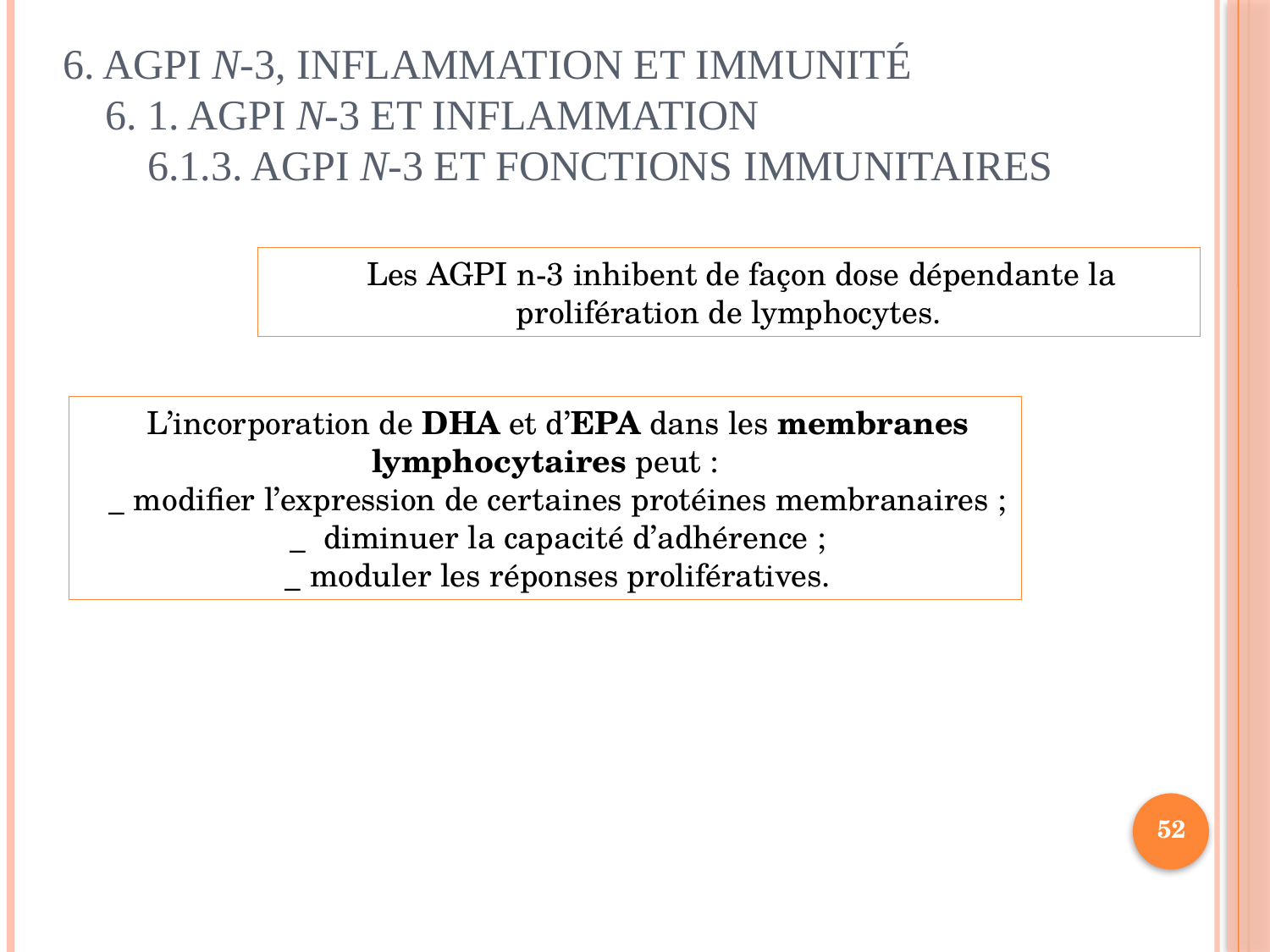

# 6. AGPI n-3, inflammation et immunité 6. 1. AGPI n-3 et inflammation 6.1.3. AGPI n-3 et fonctions immunitaires
Les AGPI n-3 inhibent de façon dose dépendante la prolifération de lymphocytes.
L’incorporation de DHA et d’EPA dans les membranes lymphocytaires peut :
_ modifier l’expression de certaines protéines membranaires ;
_  diminuer la capacité d’adhérence ;
_ moduler les réponses prolifératives.
52